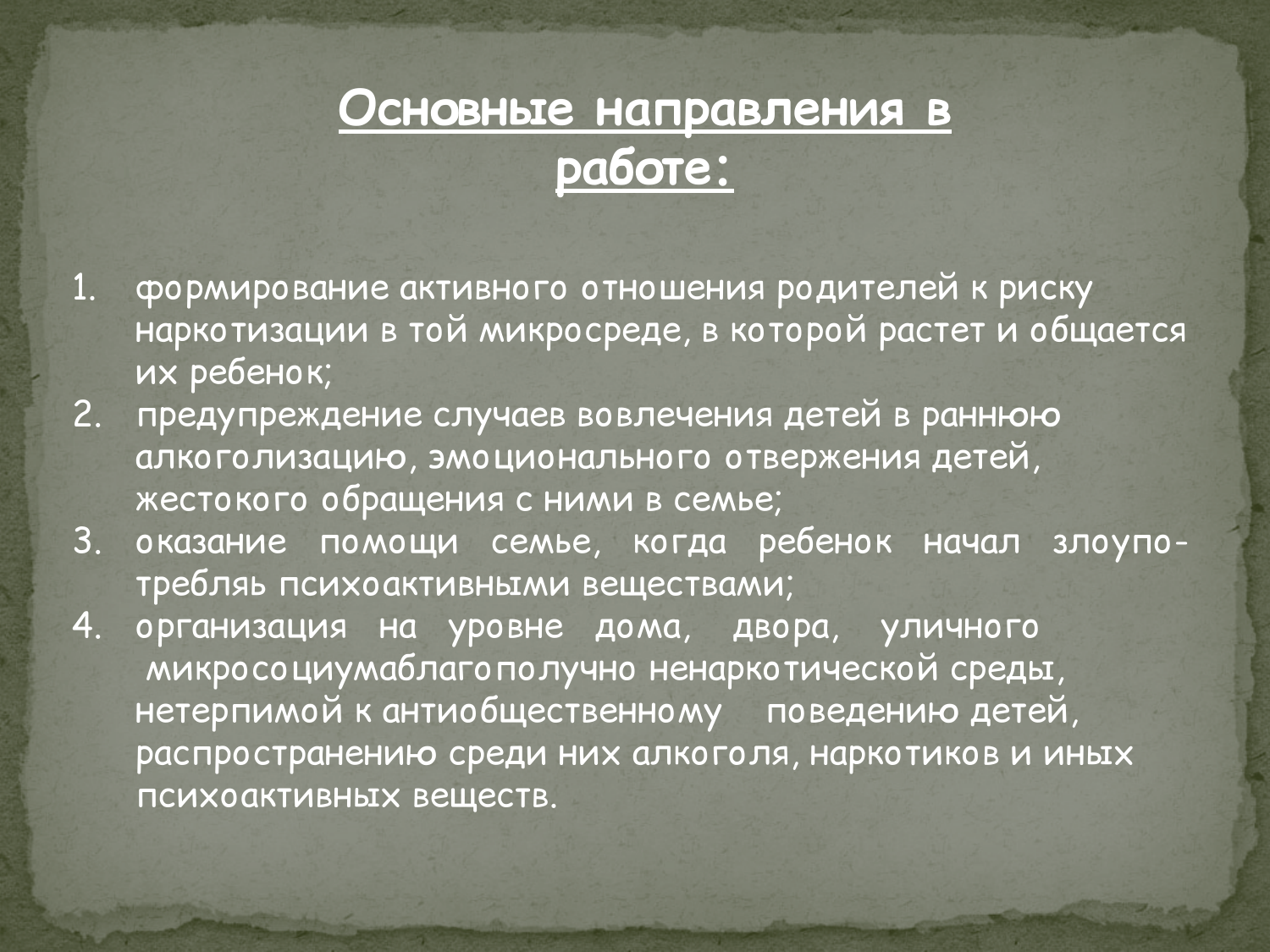

Основные направления в работе:
формирование активного отношения родителей к риску наркотизации в той микросреде, в которой растет и общается их ребенок;
предупреждение случаев вовлечения детей в раннюю алкоголизацию, эмоционального отвержения детей, жестокого обращения с ними в семье;
оказание   помощи   семье,   когда   ребенок   начал   злоупо-требляь психоактивными веществами;
организация   на   уровне   дома,    двора,    уличного  микросоциумаблагополучно ненаркотической среды, нетерпимой к антиобщественному    поведению детей, распространению среди них алкоголя, наркотиков и иных психоактивных веществ.
#